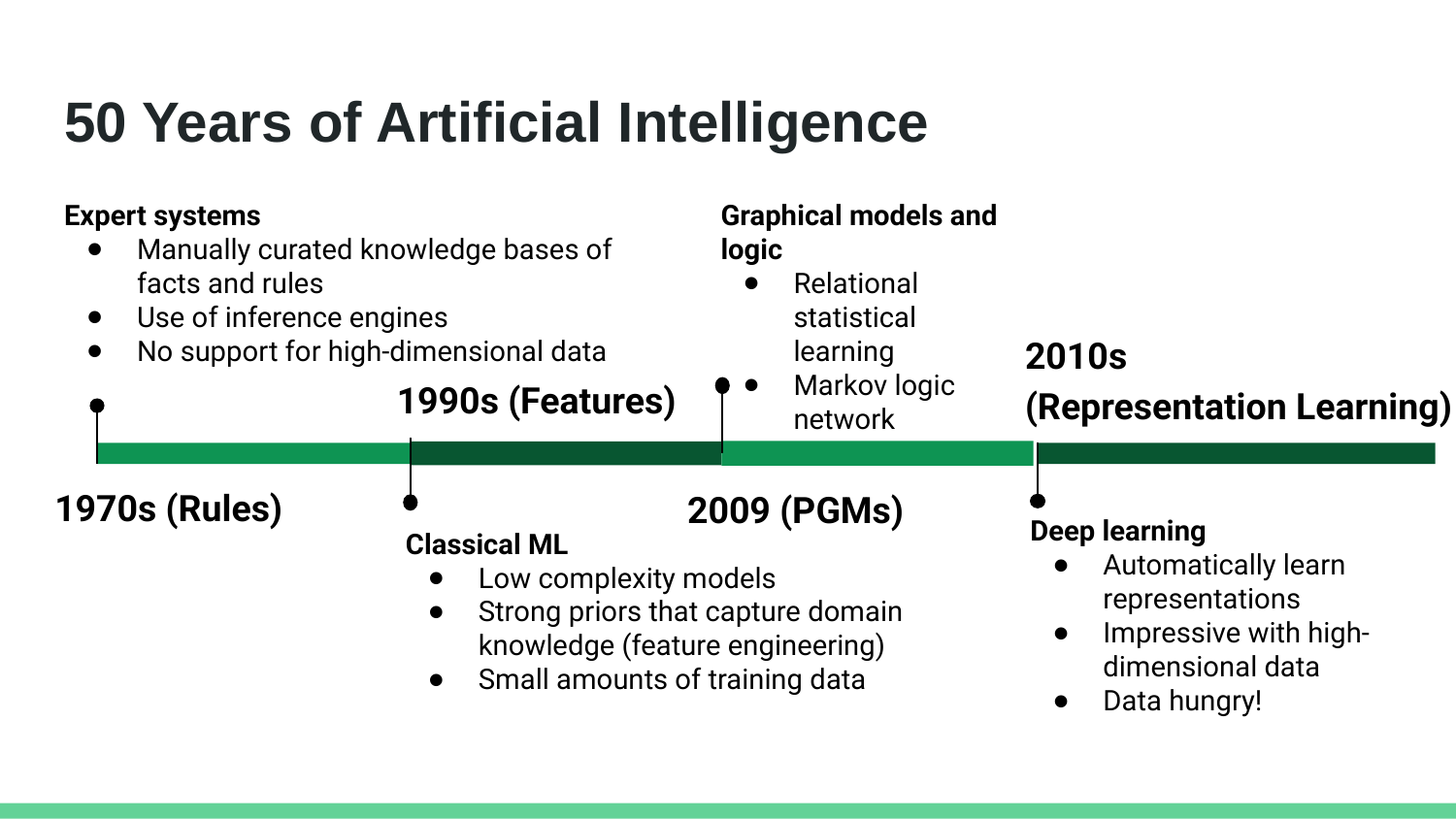

# 50 Years of Artificial Intelligence
Expert systems
Manually curated knowledge bases of facts and rules
Use of inference engines
No support for high-dimensional data

1970s (Rules)

Graphical models and logic
Relational statistical learning
Markov logic network

   2009 (PGMs)

2010s            (Representation Learning)

Deep learning
Automatically learn representations
Impressive with high-dimensional data
Data hungry!

1990s (Features)

Classical ML
Low complexity models
Strong priors that capture domain knowledge (feature engineering)
Small amounts of training data